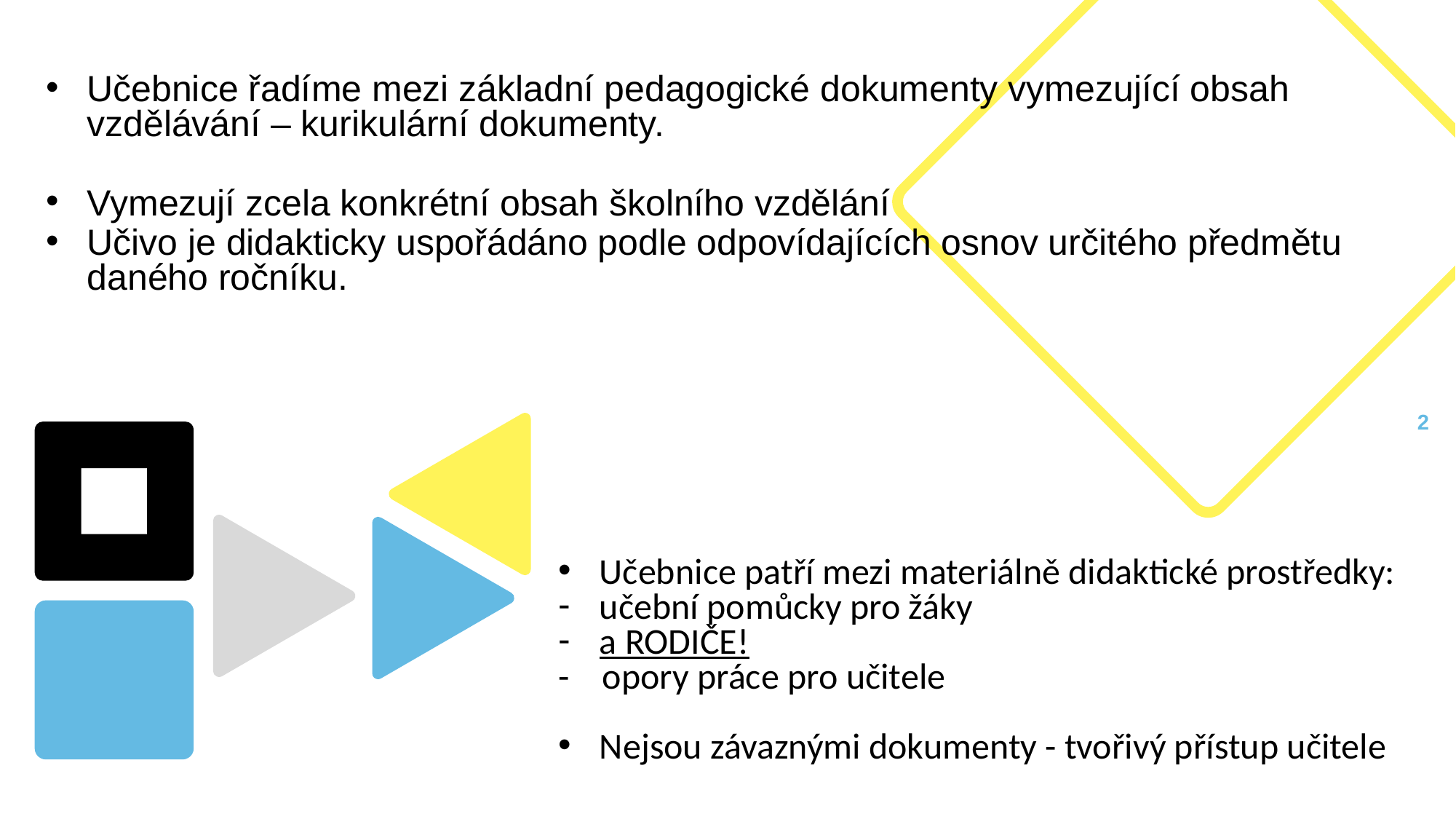

Učebnice řadíme mezi základní pedagogické dokumenty vymezující obsah vzdělávání – kurikulární dokumenty.

Vymezují zcela konkrétní obsah školního vzdělání
Učivo je didakticky uspořádáno podle odpovídajících osnov určitého předmětu daného ročníku.
2

Učebnice patří mezi materiálně didaktické prostředky:
učební pomůcky pro žáky
a RODIČE!
-    opory práce pro učitele

Nejsou závaznými dokumenty - tvořivý přístup učitele